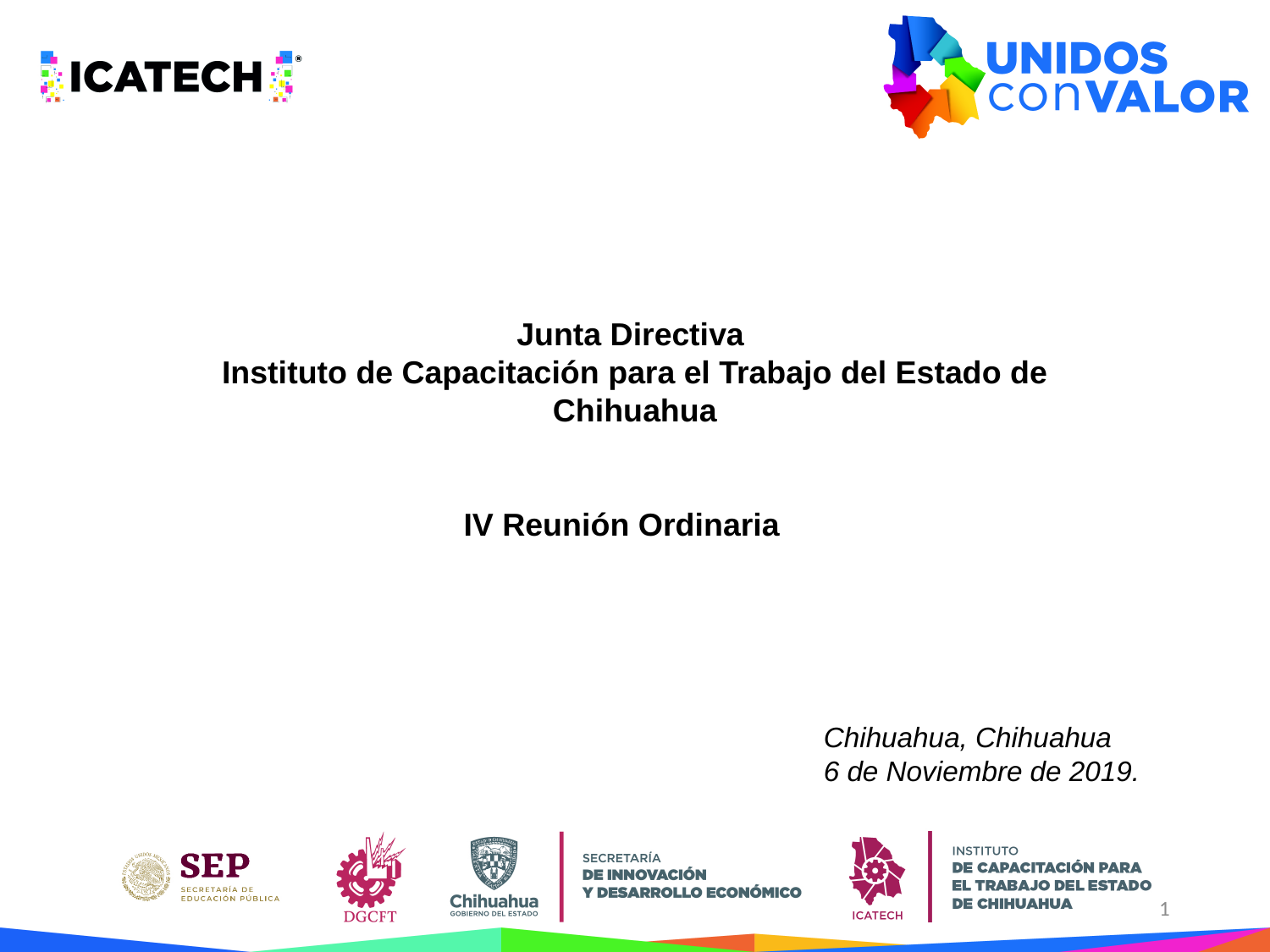

Junta Directiva
Instituto de Capacitación para el Trabajo del Estado de Chihuahua

IV Reunión Ordinaria
Chihuahua, Chihuahua
6 de Noviembre de 2019.
1